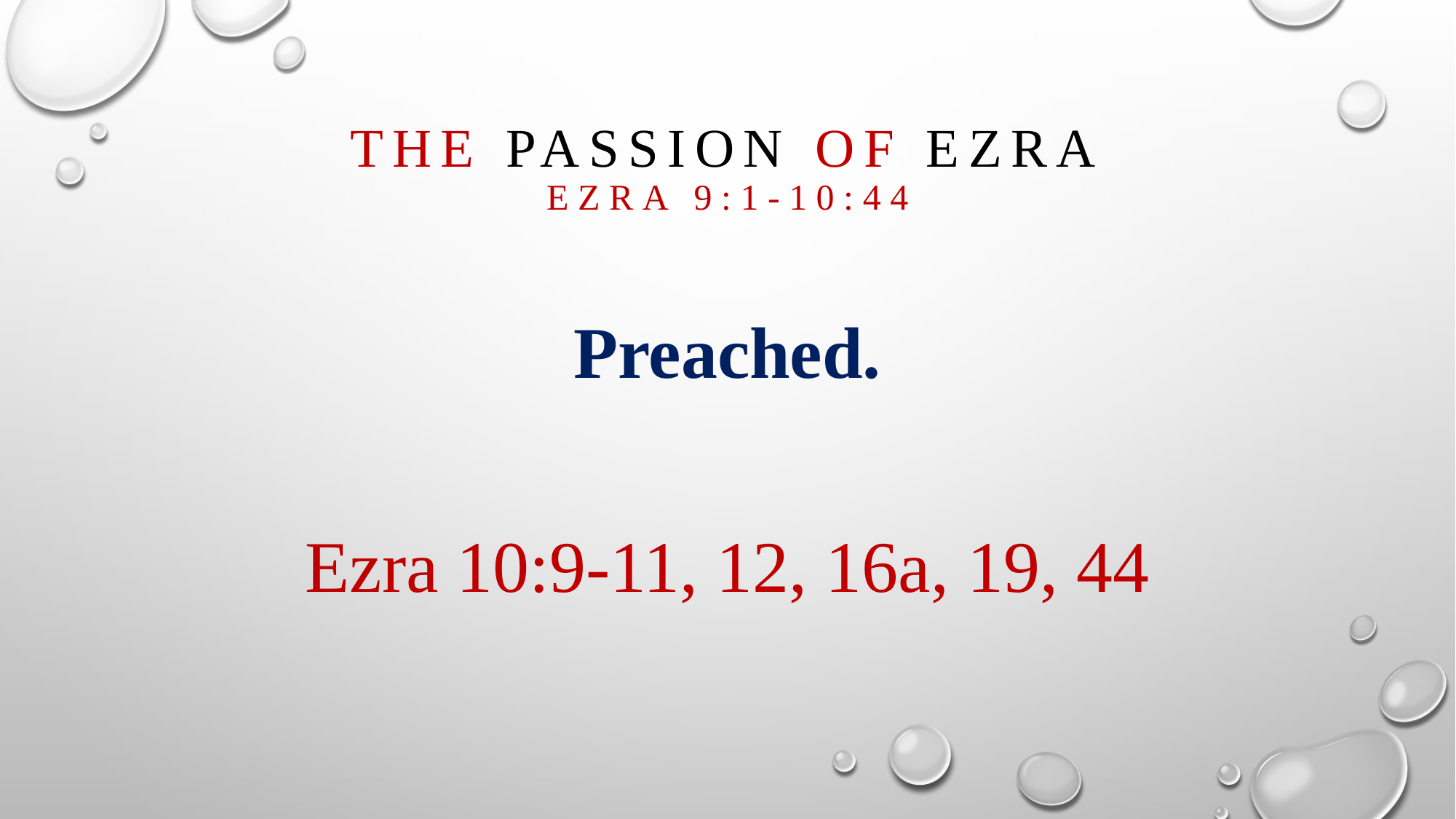

# The passion of Ezra Ezra 9:1-10:44
Preached.

Ezra 10:9-11, 12, 16a, 19, 44